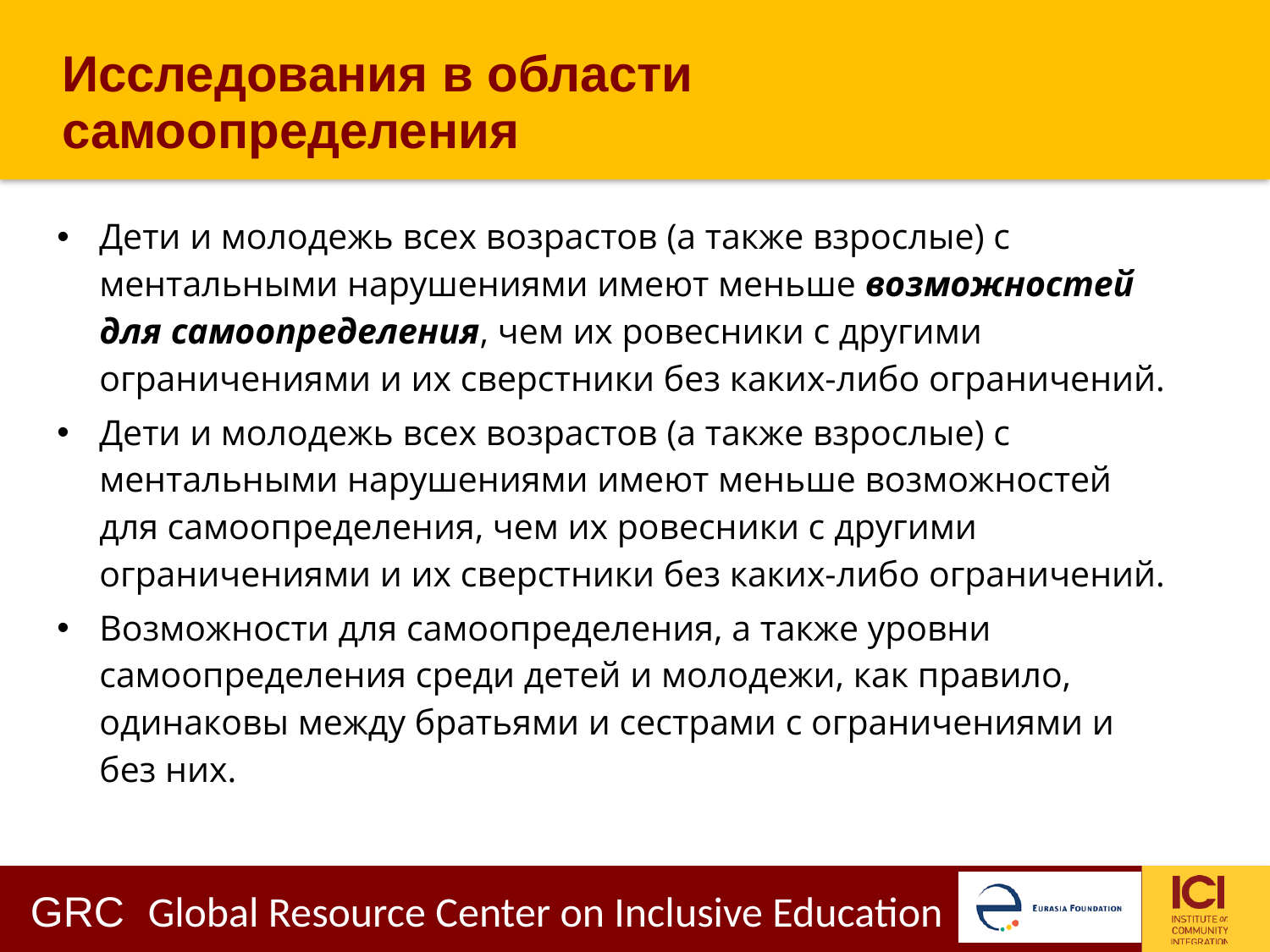

# Исследования в области самоопределения
Дети и молодежь всех возрастов (а также взрослые) с ментальными нарушениями имеют меньше возможностей для самоопределения, чем их ровесники с другими ограничениями и их сверстники без каких-либо ограничений.
Дети и молодежь всех возрастов (а также взрослые) с ментальными нарушениями имеют меньше возможностей для самоопределения, чем их ровесники с другими ограничениями и их сверстники без каких-либо ограничений.
Возможности для самоопределения, а также уровни самоопределения среди детей и молодежи, как правило, одинаковы между братьями и сестрами с ограничениями и без них.